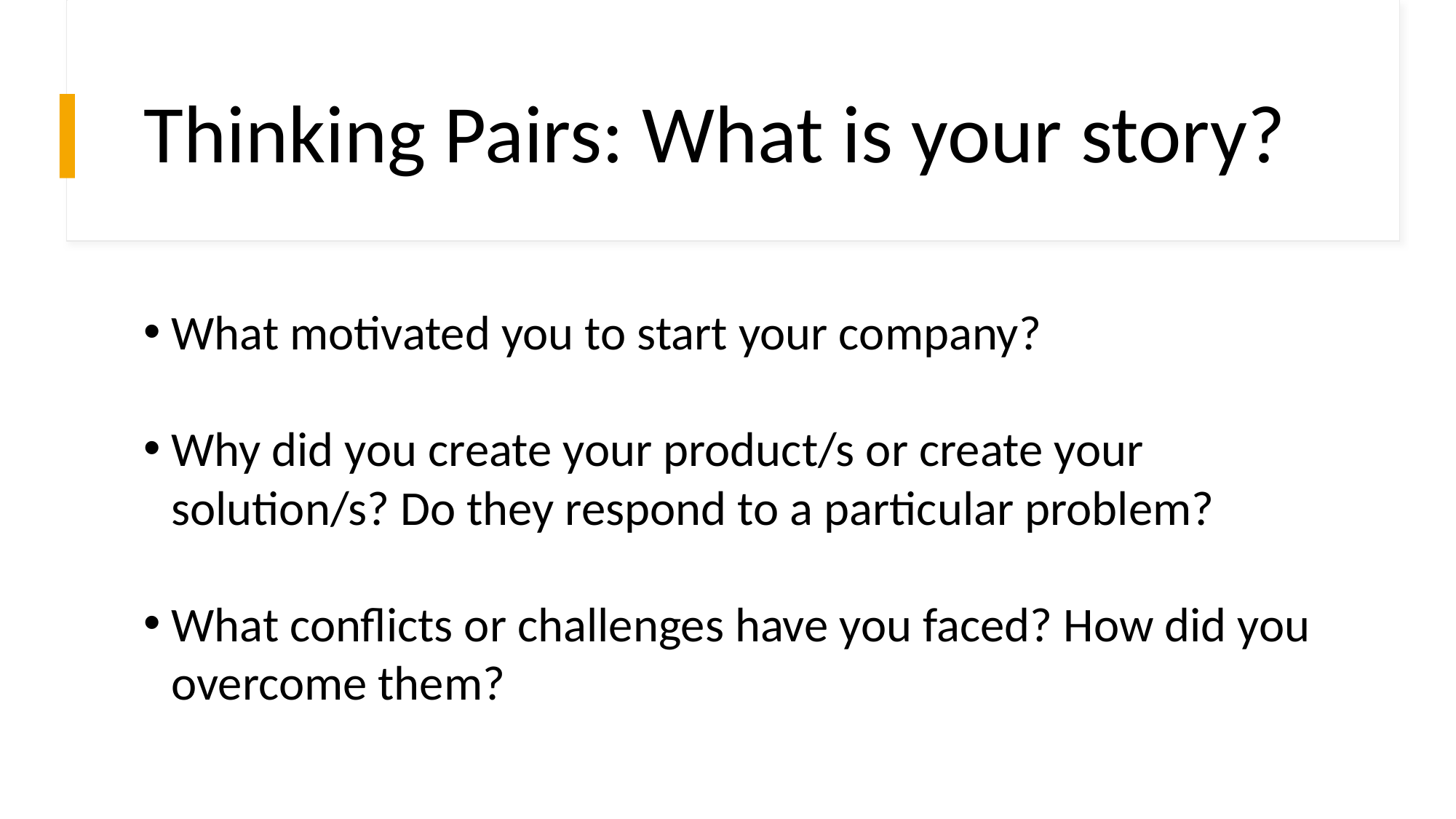

# Thinking Pairs: What is your story?
What motivated you to start your company?

Why did you create your product/s or create your solution/s? Do they respond to a particular problem?

What conflicts or challenges have you faced? How did you overcome them?